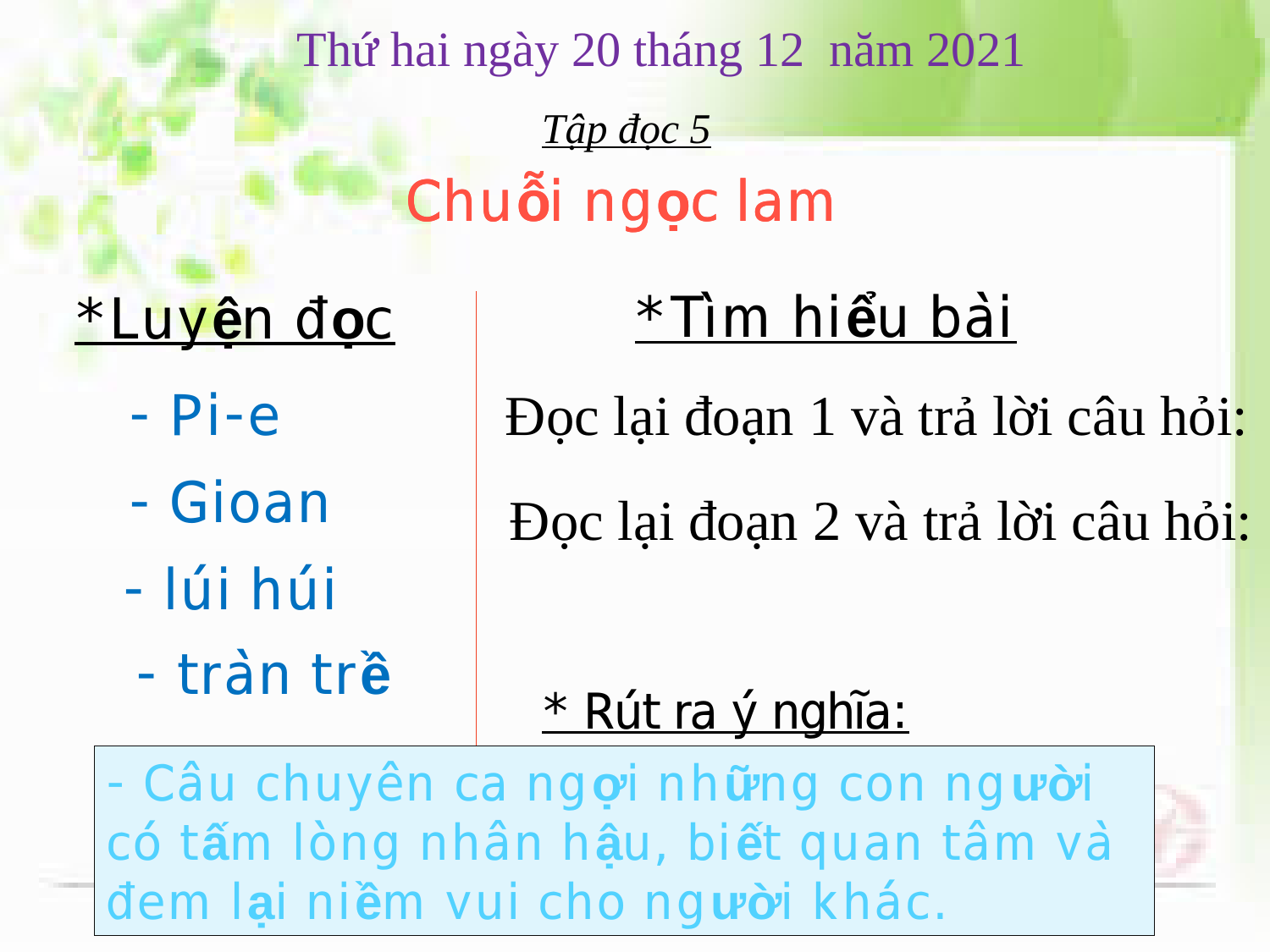

Thứ hai ngày 20 tháng 12  năm 2021
Tập đọc 5
Chuỗi ngọc lam
Chuỗi ngọc lam
*Tìm hiểu bài
*Luyện đọc
 Đọc lại đoạn 1 và trả lời câu hỏi:
- Pi-e
- Gioan
 Đọc lại đoạn 2 và trả lời câu hỏi:
- lúi húi
- tràn trề
* Rút ra ý nghĩa:

- Câu chuyên ca ngợi những con người có tấm lòng nhân hậu, biết quan tâm và đem lại niềm vui cho người khác.